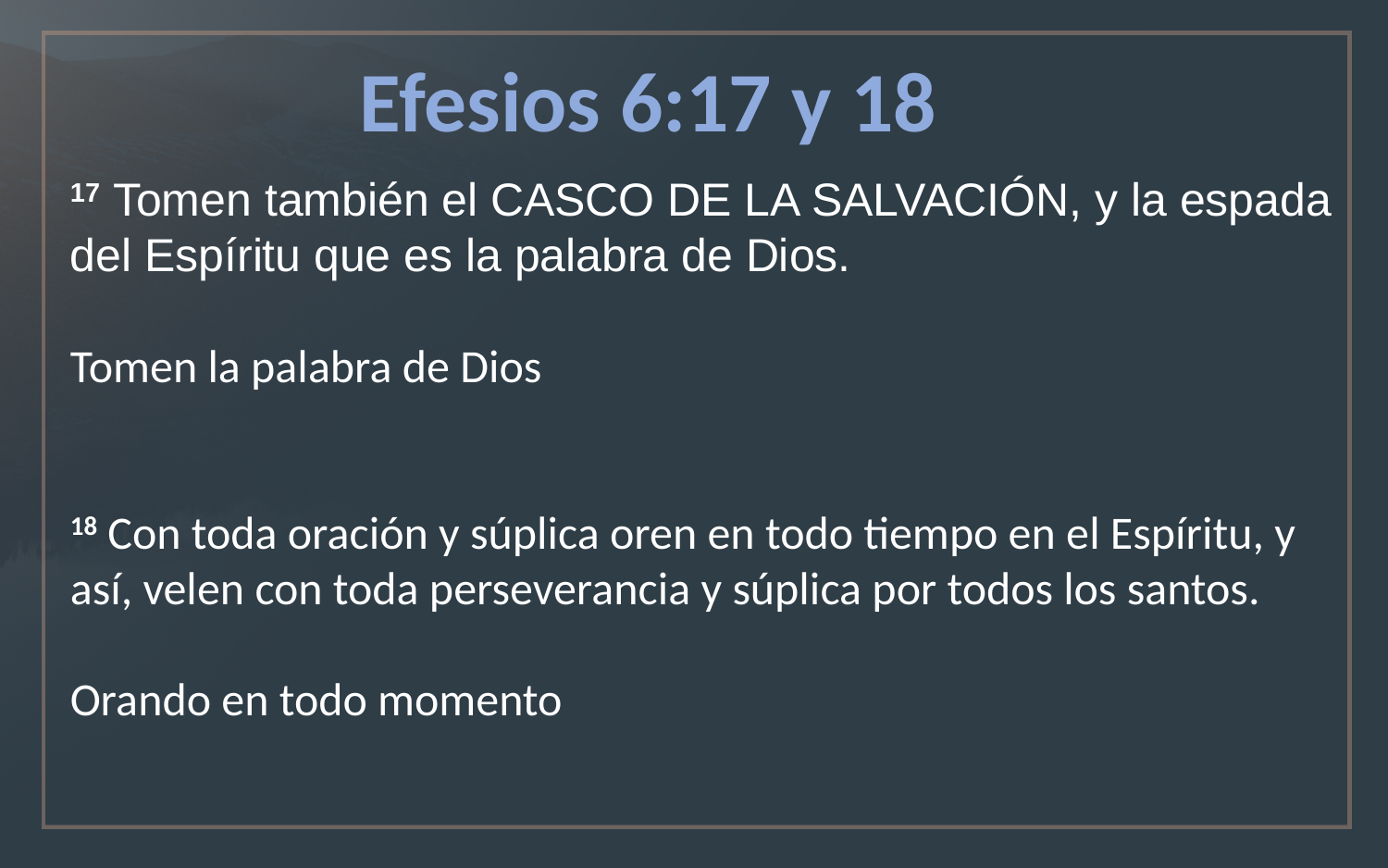

Efesios 6:17 y 18
17 Tomen también el CASCO DE LA SALVACIÓN, y la espada del Espíritu que es la palabra de Dios.

Tomen la palabra de Dios

18 Con toda oración y súplica oren en todo tiempo en el Espíritu, y así, velen con toda perseverancia y súplica por todos los santos.

Orando en todo momento